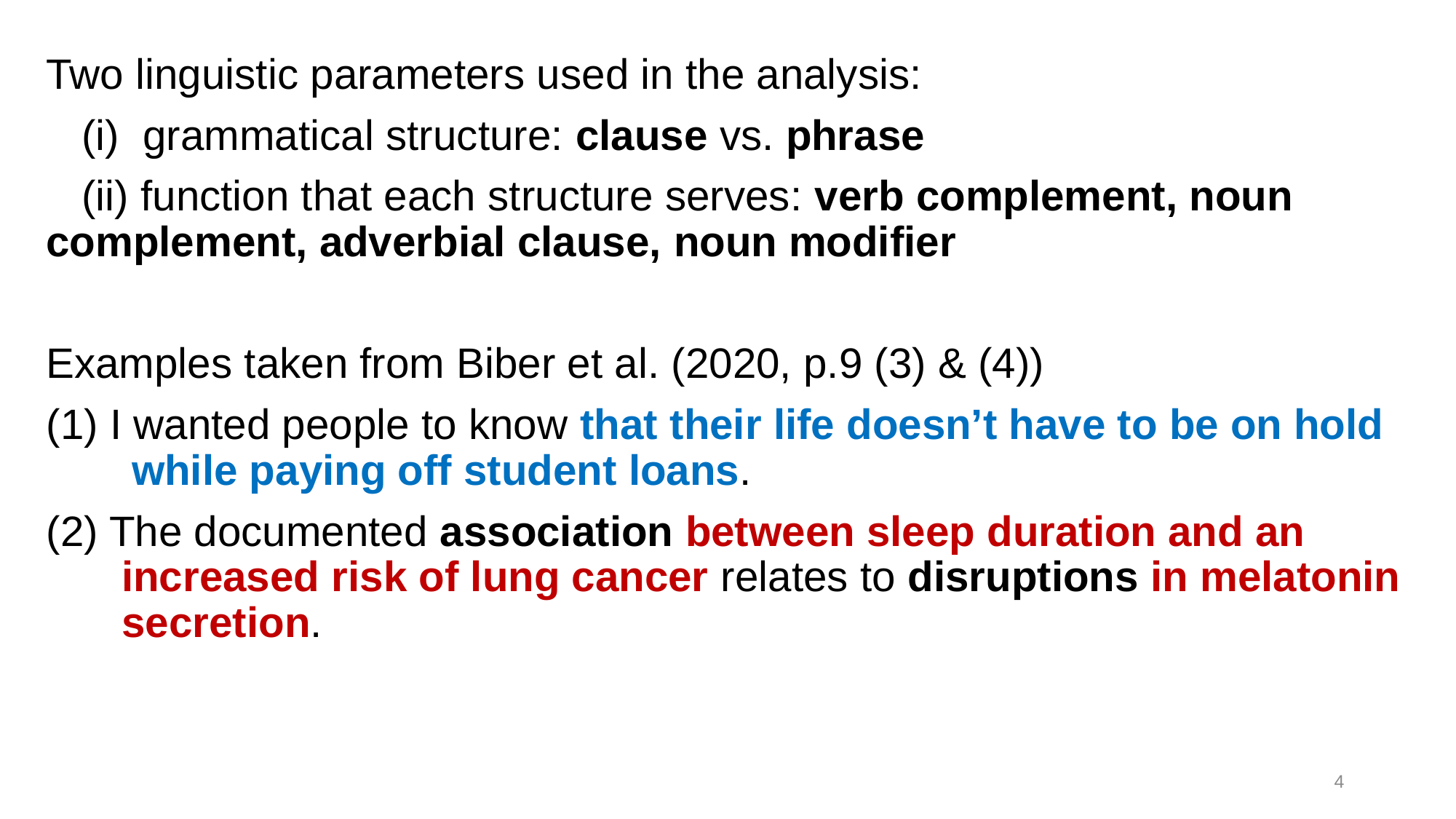

Two linguistic parameters used in the analysis:
   (i)  grammatical structure: clause vs. phrase
   (ii) function that each structure serves: verb complement, noun complement, adverbial clause, noun modifier

Examples taken from Biber et al. (2020, p.9 (3) & (4))
(1) I wanted people to know that their life doesn’t have to be on hold while paying off student loans.
(2) The documented association between sleep duration and an increased risk of lung cancer relates to disruptions in melatonin secretion.

4